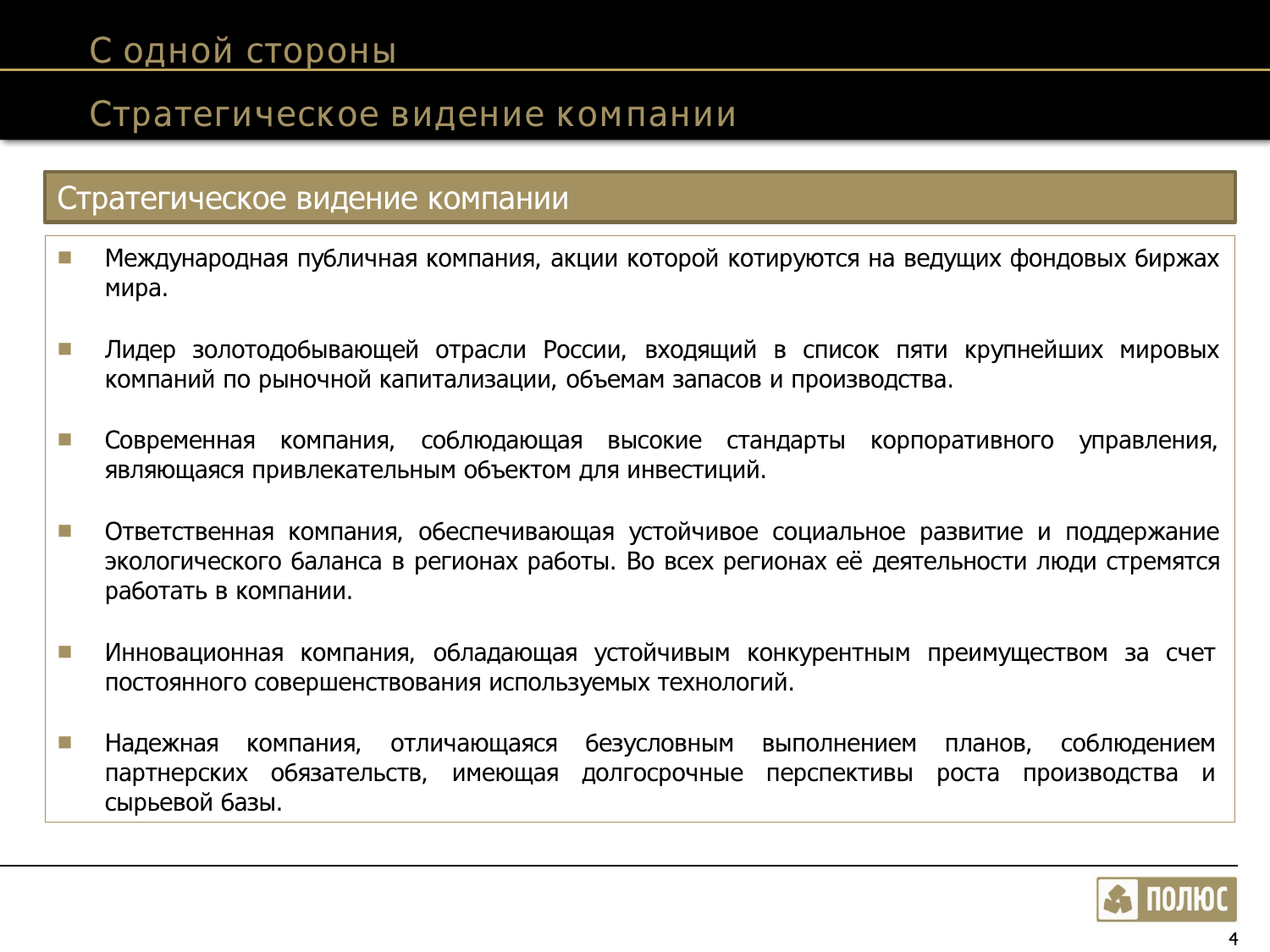

# C одной стороны Стратегическое видение компании
Стратегическое видение компании

Международная публичная компания, акции которой котируются на ведущих фондовых биржах мира.
Лидер золотодобывающей отрасли России, входящий в список пяти крупнейших мировых компаний по рыночной капитализации, объемам запасов и производства.
Современная компания, соблюдающая высокие стандарты корпоративного управления, являющаяся привлекательным объектом для инвестиций.
Ответственная компания, обеспечивающая устойчивое социальное развитие и поддержание экологического баланса в регионах работы. Во всех регионах её деятельности люди стремятся работать в компании.
Инновационная компания, обладающая устойчивым конкурентным преимуществом за счет постоянного совершенствования используемых технологий.
Надежная компания, отличающаяся безусловным выполнением планов, соблюдением партнерских обязательств, имеющая долгосрочные перспективы роста производства и сырьевой базы.
4